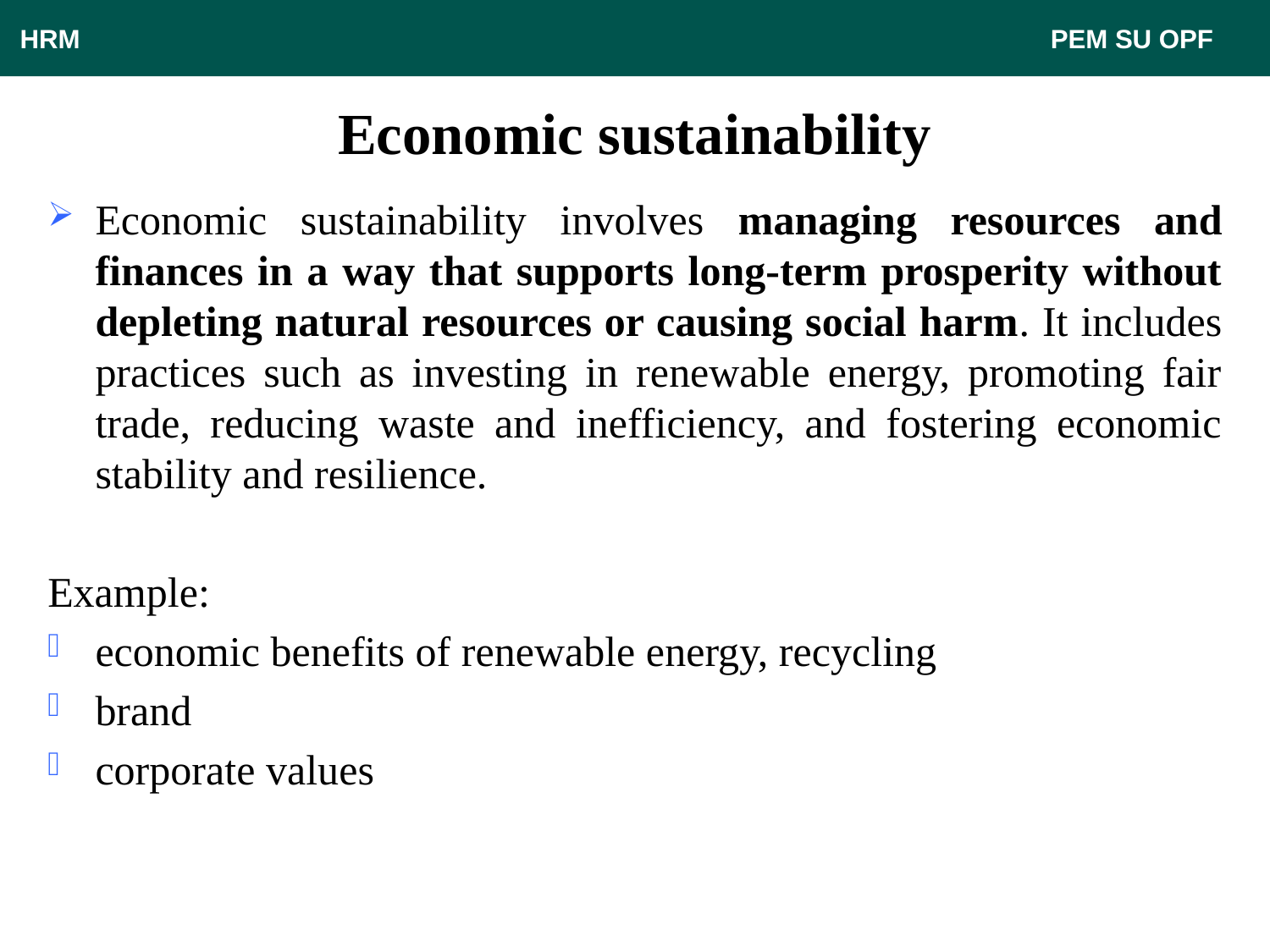

HRM								   PEM SU OPF
# Economic sustainability
Economic sustainability involves managing resources and finances in a way that supports long-term prosperity without depleting natural resources or causing social harm. It includes practices such as investing in renewable energy, promoting fair trade, reducing waste and inefficiency, and fostering economic stability and resilience.

Example:
economic benefits of renewable energy, recycling
brand
corporate values